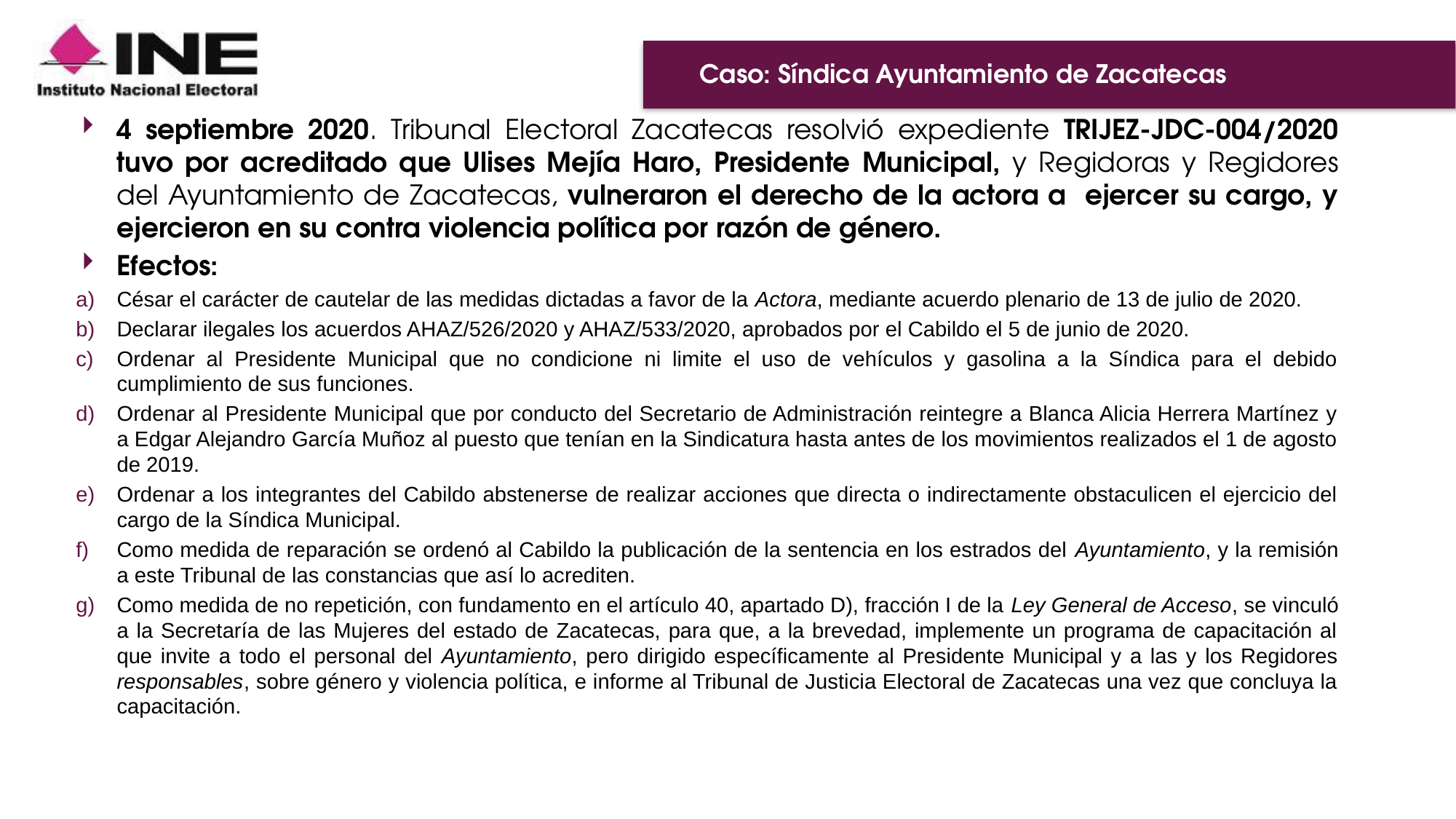

# Caso: Síndica Ayuntamiento de Zacatecas
4 septiembre 2020. Tribunal Electoral Zacatecas resolvió expediente TRIJEZ-JDC-004/2020 tuvo por acreditado que Ulises Mejía Haro, Presidente Municipal, y Regidoras y Regidores del Ayuntamiento de Zacatecas, vulneraron el derecho de la actora a  ejercer su cargo, y ejercieron en su contra violencia política por razón de género.
Efectos:
César el carácter de cautelar de las medidas dictadas a favor de la Actora, mediante acuerdo plenario de 13 de julio de 2020.
Declarar ilegales los acuerdos AHAZ/526/2020 y AHAZ/533/2020, aprobados por el Cabildo el 5 de junio de 2020.
Ordenar al Presidente Municipal que no condicione ni limite el uso de vehículos y gasolina a la Síndica para el debido cumplimiento de sus funciones.
Ordenar al Presidente Municipal que por conducto del Secretario de Administración reintegre a Blanca Alicia Herrera Martínez y a Edgar Alejandro García Muñoz al puesto que tenían en la Sindicatura hasta antes de los movimientos realizados el 1 de agosto de 2019.
Ordenar a los integrantes del Cabildo abstenerse de realizar acciones que directa o indirectamente obstaculicen el ejercicio del cargo de la Síndica Municipal.
Como medida de reparación se ordenó al Cabildo la publicación de la sentencia en los estrados del Ayuntamiento, y la remisión a este Tribunal de las constancias que así lo acrediten.
Como medida de no repetición, con fundamento en el artículo 40, apartado D), fracción I de la Ley General de Acceso, se vinculó a la Secretaría de las Mujeres del estado de Zacatecas, para que, a la brevedad, implemente un programa de capacitación al que invite a todo el personal del Ayuntamiento, pero dirigido específicamente al Presidente Municipal y a las y los Regidores responsables, sobre género y violencia política, e informe al Tribunal de Justicia Electoral de Zacatecas una vez que concluya la capacitación.